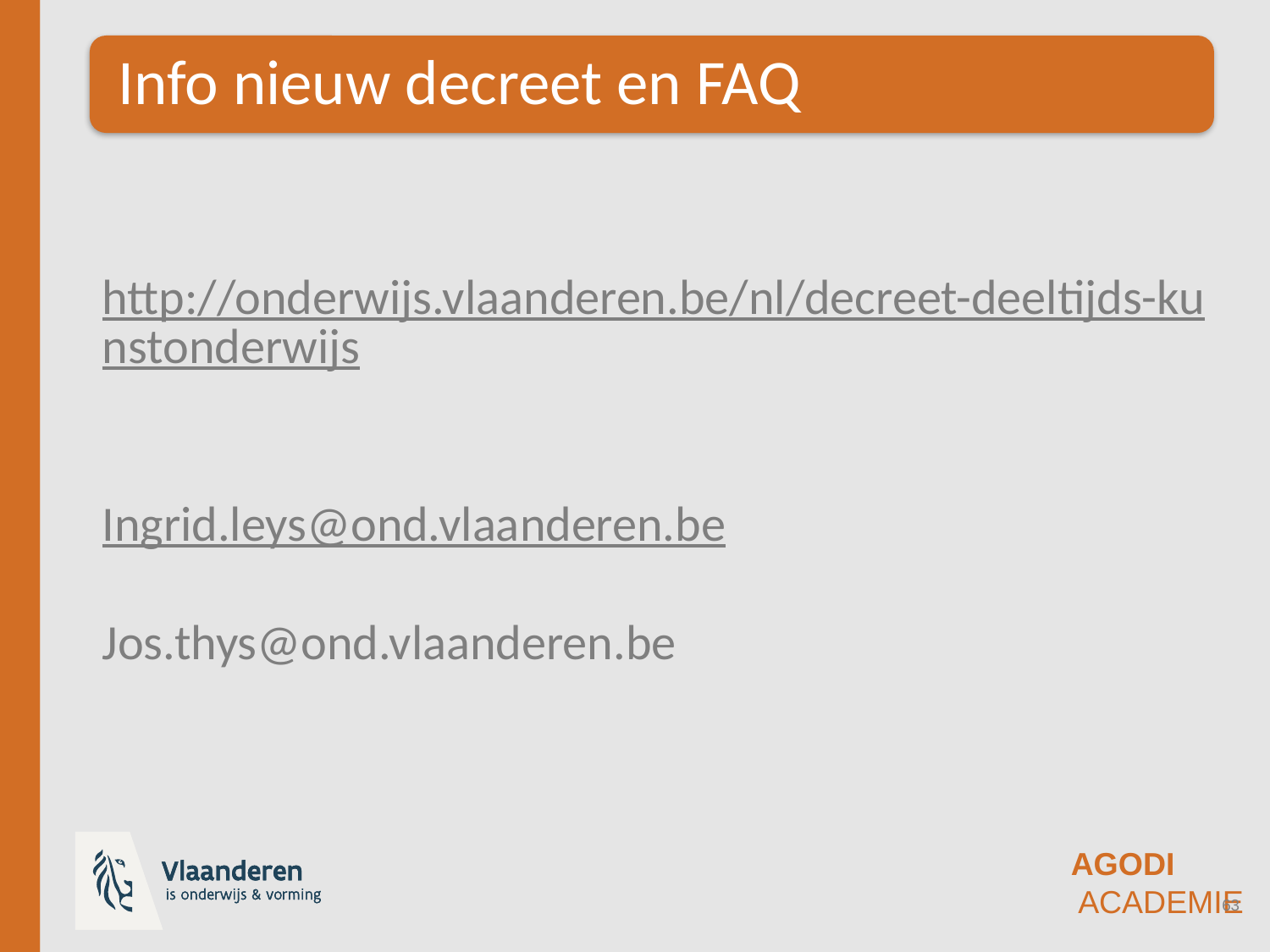

Info nieuw decreet en FAQ

http://onderwijs.vlaanderen.be/nl/decreet-deeltijds-kunstonderwijs

Ingrid.leys@ond.vlaanderen.be

Jos.thys@ond.vlaanderen.be

63